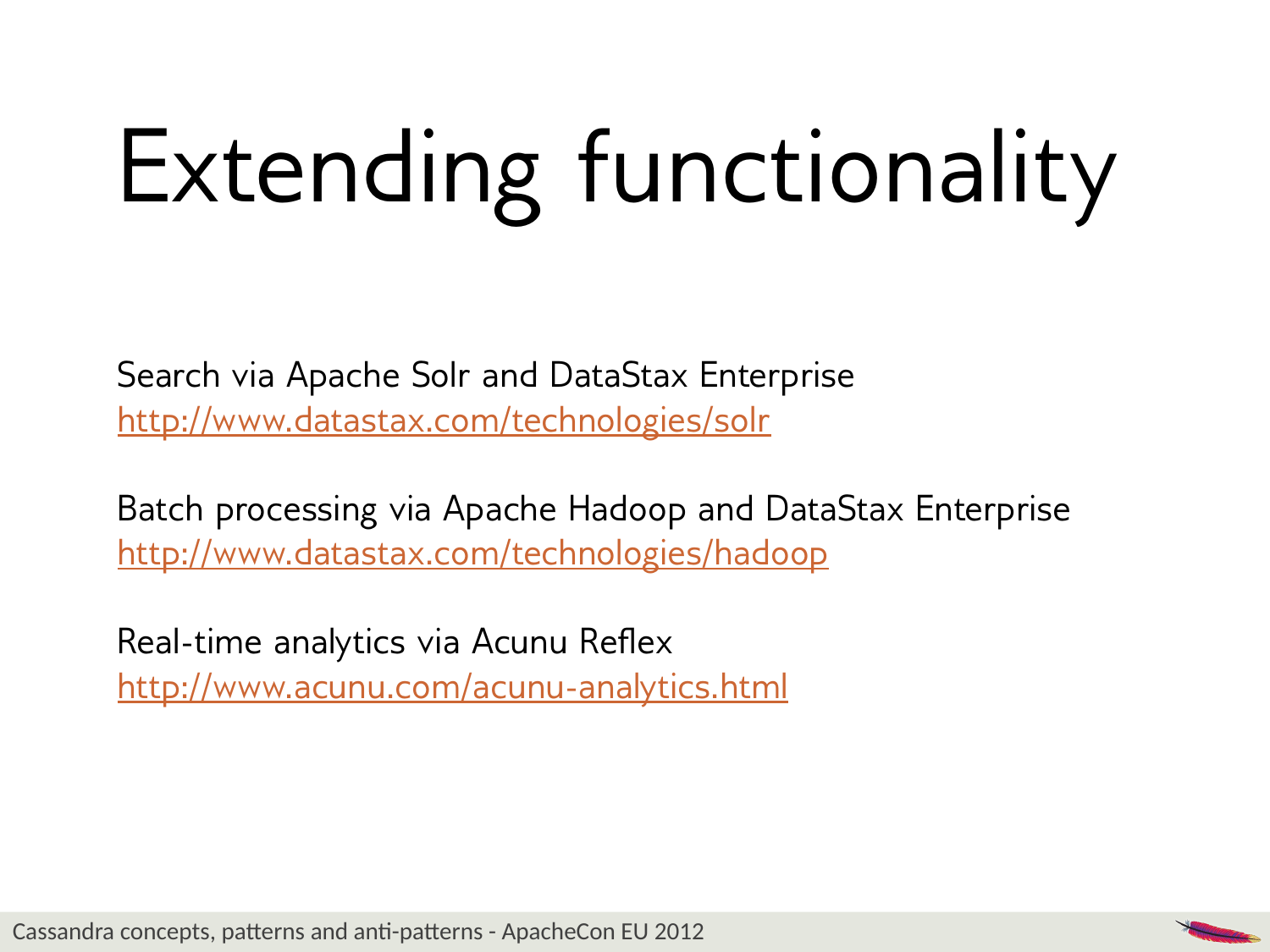

Extending functionality

Search via Apache Solr and DataStax Enterprise
http://www.datastax.com/technologies/solr

Batch processing via Apache Hadoop and DataStax Enterprise
http://www.datastax.com/technologies/hadoop

Real-time analytics via Acunu Reflex
http://www.acunu.com/acunu-analytics.html